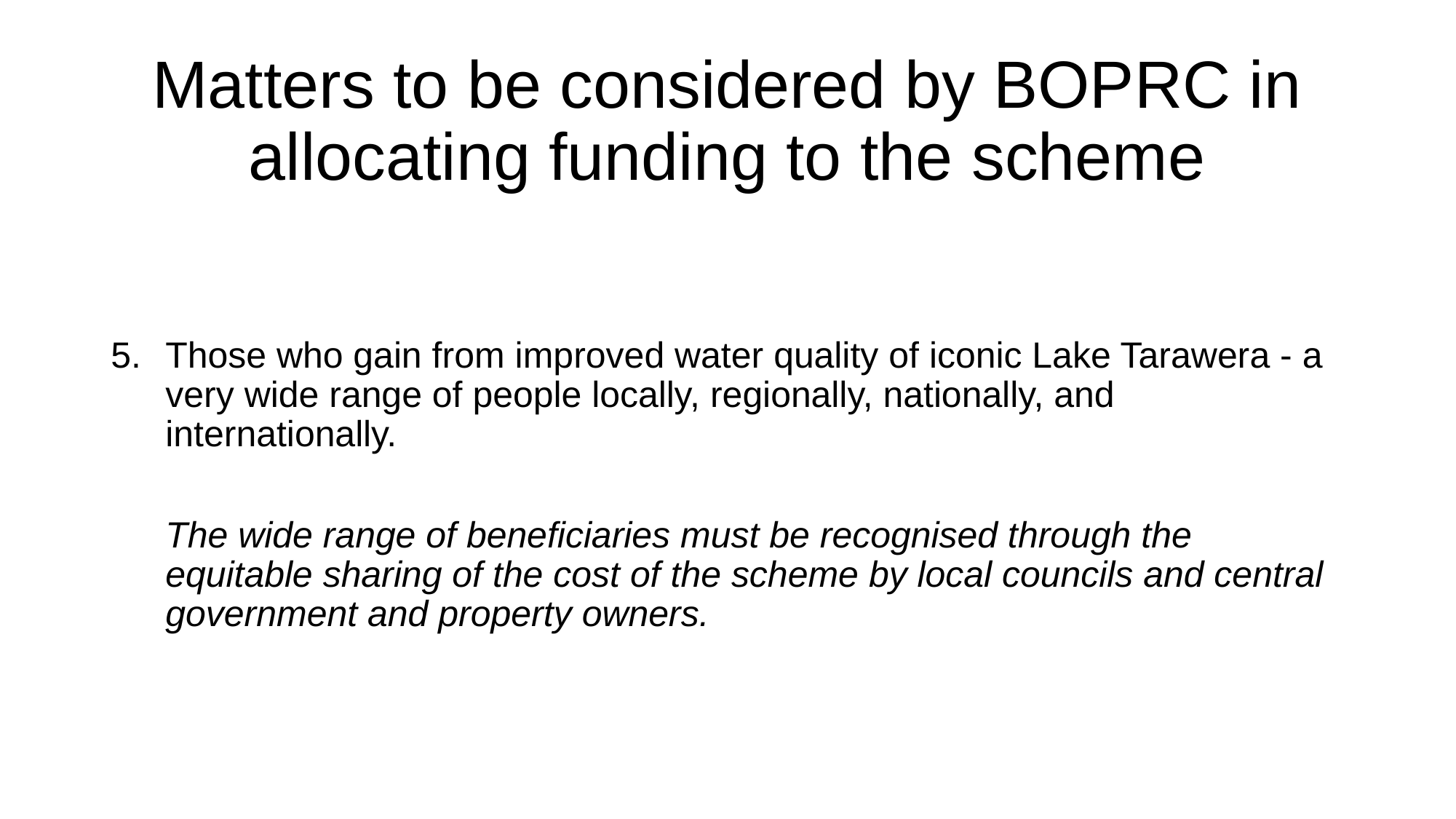

# Matters to be considered by BOPRC in allocating funding to the scheme

Those who gain from improved water quality of iconic Lake Tarawera - a very wide range of people locally, regionally, nationally, and internationally.

The wide range of beneficiaries must be recognised through the equitable sharing of the cost of the scheme by local councils and central government and property owners.